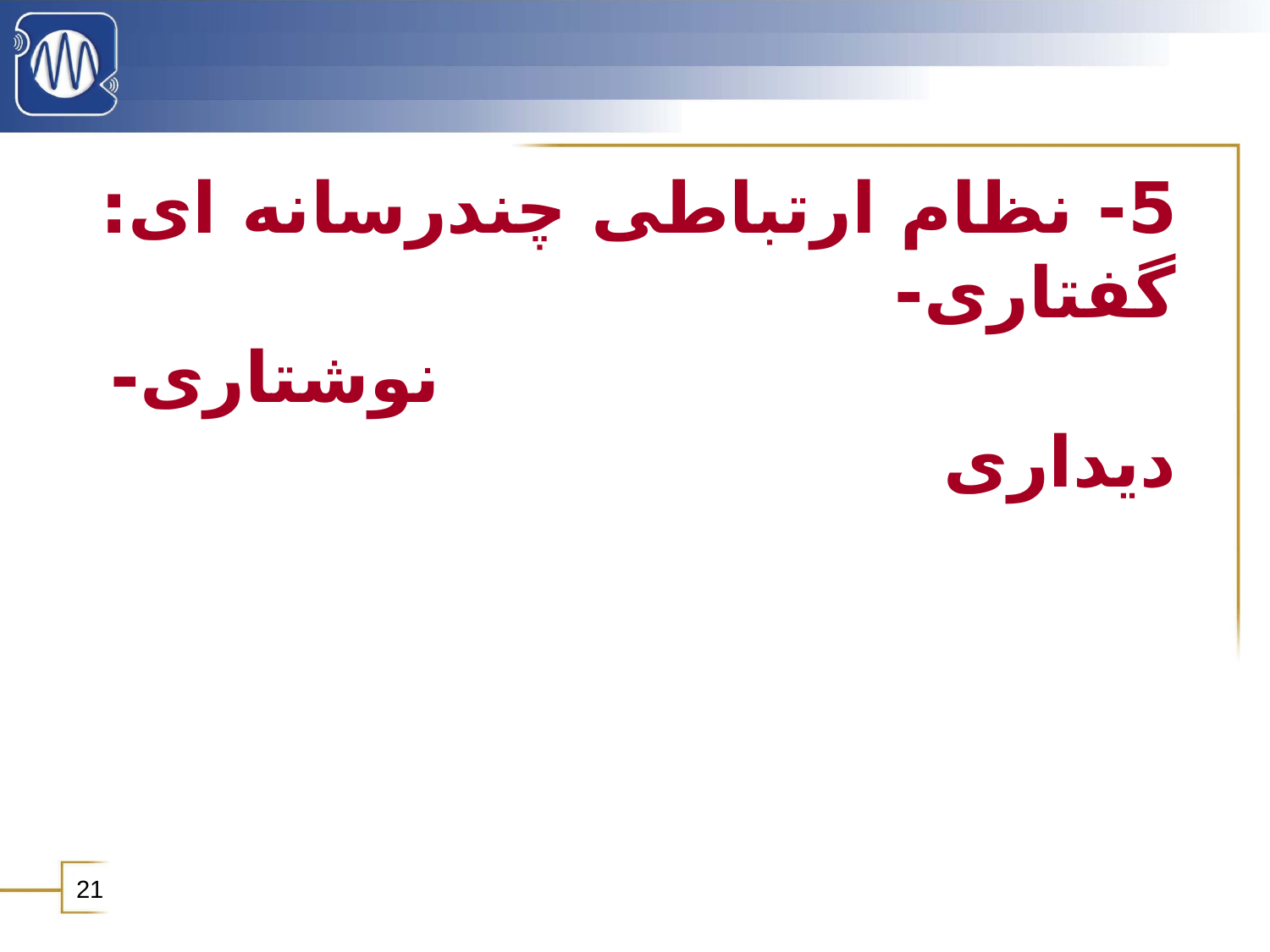

5- نظام ارتباطی چندرسانه ای: گفتاری-
                              نوشتاری- ديداری
21